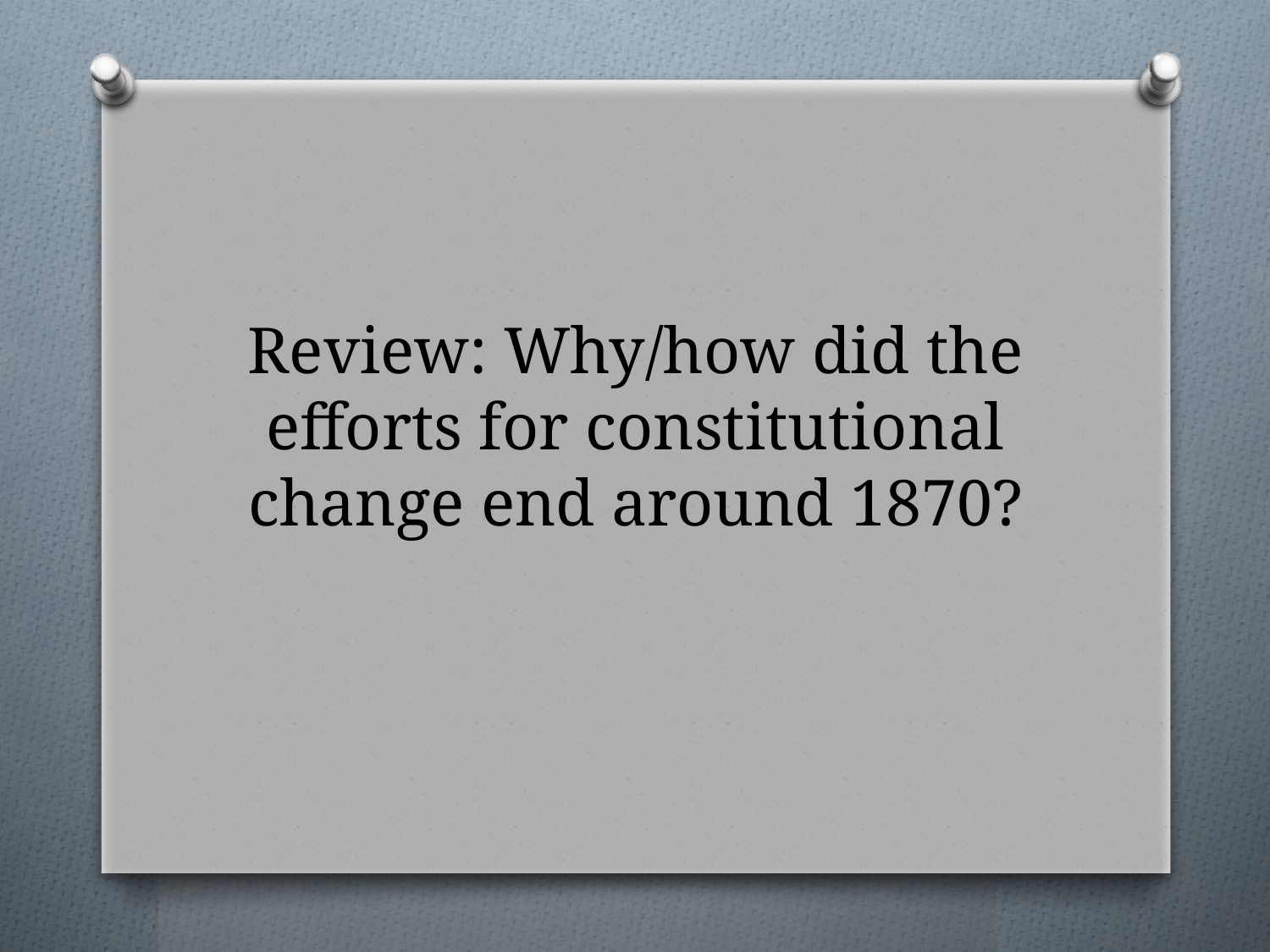

# Review: Why/how did the efforts for constitutional change end around 1870?